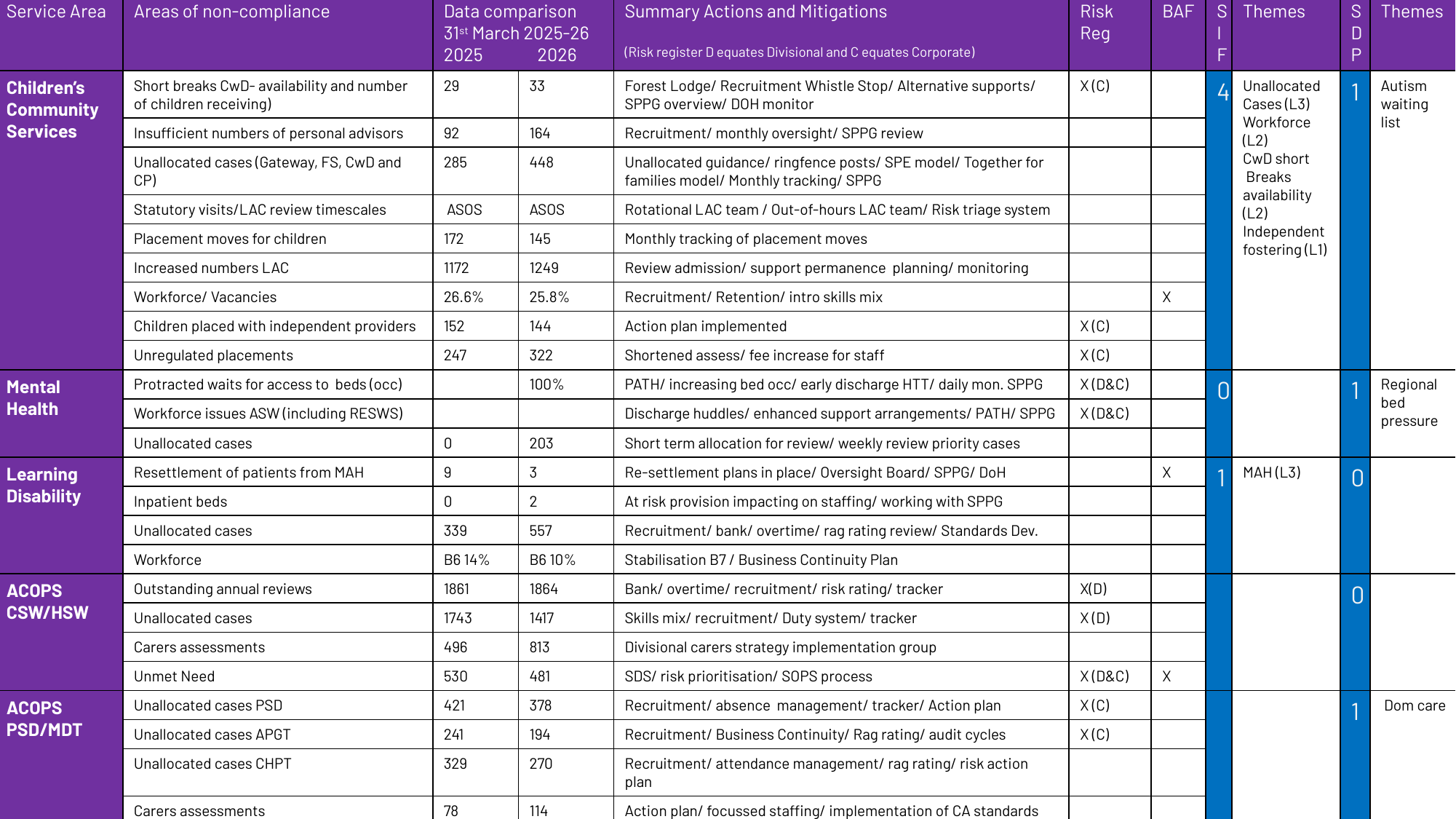

| Service Area | Areas of non-compliance | Data comparison 31st March 2025-26 2025 2026 |  | Summary Actions and Mitigations (Risk register D equates Divisional and C equates Corporate) | Risk Reg | BAF | SIF | Themes | SDP | Themes |
| --- | --- | --- | --- | --- | --- | --- | --- | --- | --- | --- |
| Children’s Community Services | Short breaks CwD- availability and number of children receiving) | 29 | 33 | Forest Lodge/ Recruitment Whistle Stop/ Alternative supports/ SPPG overview/ DOH monitor | X (C) |  | 4 | Unallocated Cases (L3) Workforce (L2) CwD short Breaks availability (L2) Independent fostering (L1) | 1 | Autism waiting list |
|  | Insufficient numbers of personal advisors | 92 | 164 | Recruitment/ monthly oversight/ SPPG review |  |  |  |  |  |  |
|  | Unallocated cases (Gateway, FS, CwD and CP) | 285 | 448 | Unallocated guidance/ ringfence posts/ SPE model/ Together for families model/ Monthly tracking/ SPPG |  |  |  |  |  |  |
|  | Statutory visits/LAC review timescales | ASOS | ASOS | Rotational LAC team / Out-of-hours LAC team/ Risk triage system |  |  |  |  |  |  |
|  | Placement moves for children | 172 | 145 | Monthly tracking of placement moves |  |  |  |  |  |  |
|  | Increased numbers LAC | 1172 | 1249 | Review admission/ support permanence planning/ monitoring |  |  |  |  |  |  |
|  | Workforce/ Vacancies | 26.6% | 25.8% | Recruitment/ Retention/ intro skills mix |  | X |  |  |  |  |
|  | Children placed with independent providers | 152 | 144 | Action plan implemented | X (C) |  |  |  |  |  |
|  | Unregulated placements | 247 | 322 | Shortened assess/ fee increase for staff | X (C) |  |  |  |  |  |
| Mental Health | Protracted waits for access to beds (occ) |  | 100% | PATH/ increasing bed occ/ early discharge HTT/ daily mon. SPPG | X (D&C) |  | 0 |  | 1 | Regional bed pressure |
|  | Workforce issues ASW (including RESWS) |  |  | Discharge huddles/ enhanced support arrangements/ PATH/ SPPG | X (D&C) |  |  |  |  |  |
|  | Unallocated cases | 0 | 203 | Short term allocation for review/ weekly review priority cases |  |  |  |  |  |  |
| Learning Disability | Resettlement of patients from MAH | 9 | 3 | Re-settlement plans in place/ Oversight Board/ SPPG/ DoH |  | X | 1 | MAH (L3) | 0 |  |
|  | Inpatient beds | 0 | 2 | At risk provision impacting on staffing/ working with SPPG |  |  |  |  |  |  |
|  | Unallocated cases | 339 | 557 | Recruitment/ bank/ overtime/ rag rating review/ Standards Dev. |  |  |  |  |  |  |
|  | Workforce | B6 14% | B6 10% | Stabilisation B7 / Business Continuity Plan |  |  |  |  |  |  |
| ACOPS CSW/HSW | Outstanding annual reviews | 1861 | 1864 | Bank/ overtime/ recruitment/ risk rating/ tracker | X(D) |  |  |  | 0 |  |
|  | Unallocated cases | 1743 | 1417 | Skills mix/ recruitment/ Duty system/ tracker | X (D) |  |  |  |  |  |
|  | Carers assessments | 496 | 813 | Divisional carers strategy implementation group |  |  |  |  |  |  |
|  | Unmet Need | 530 | 481 | SDS/ risk prioritisation/ SOPS process | X (D&C) | X |  |  |  |  |
| ACOPS PSD/MDT | Unallocated cases PSD | 421 | 378 | Recruitment/ absence management/ tracker/ Action plan | X (C) |  |  |  | 1 | Dom care |
|  | Unallocated cases APGT | 241 | 194 | Recruitment/ Business Continuity/ Rag rating/ audit cycles | X (C) |  |  |  |  |  |
|  | Unallocated cases CHPT | 329 | 270 | Recruitment/ attendance management/ rag rating/ risk action plan |  |  |  |  |  |  |
|  | Carers assessments | 78 | 114 | Action plan/ focussed staffing/ implementation of CA standards |  |  |  |  |  |  |